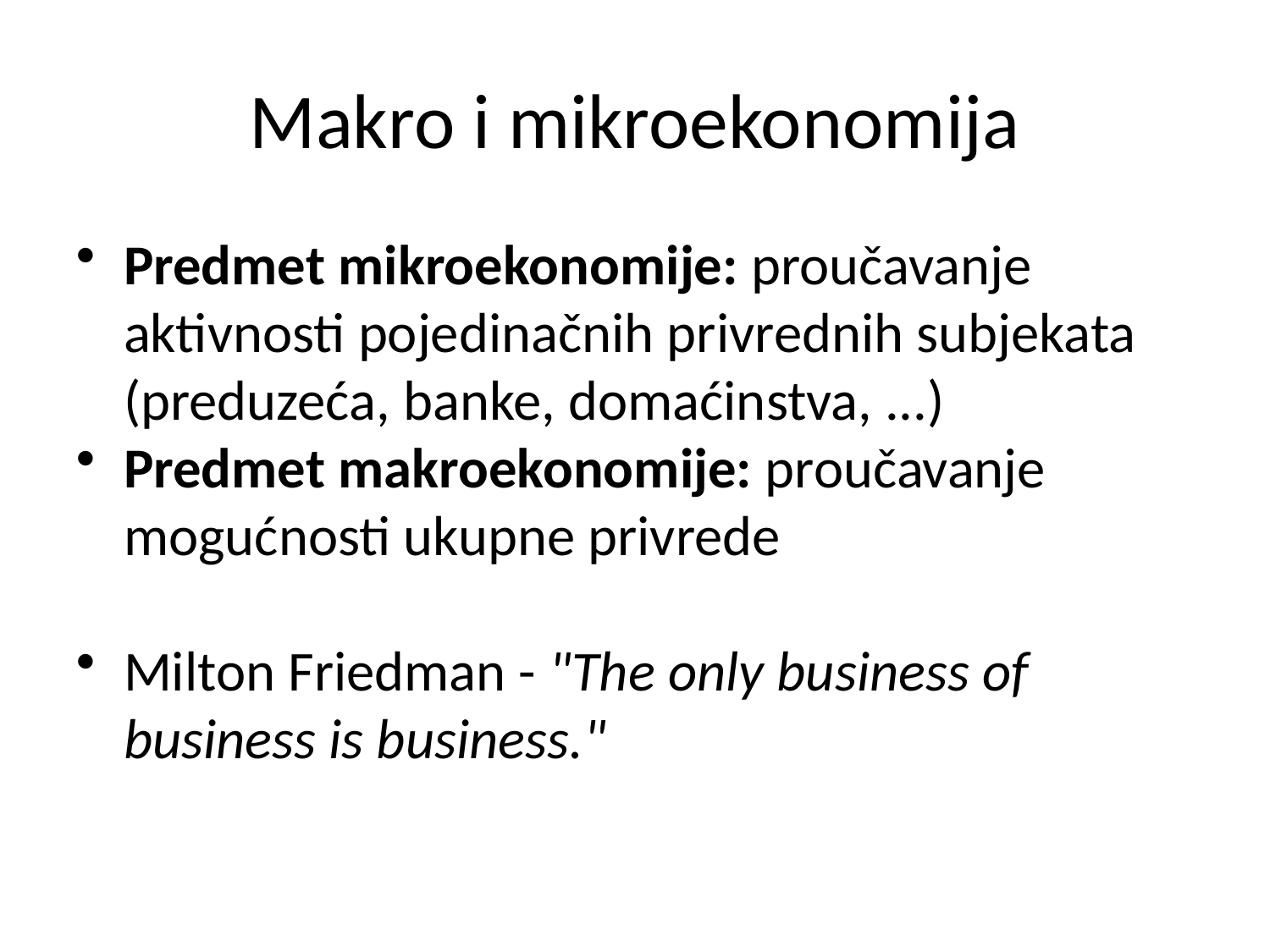

# Makro i mikroekonomija
Predmet mikroekonomije: proučavanje aktivnosti pojedinačnih privrednih subjekata (preduzeća, banke, domaćinstva, ...)
Predmet makroekonomije: proučavanje mogućnosti ukupne privrede

Milton Friedman - "The only business of business is business."